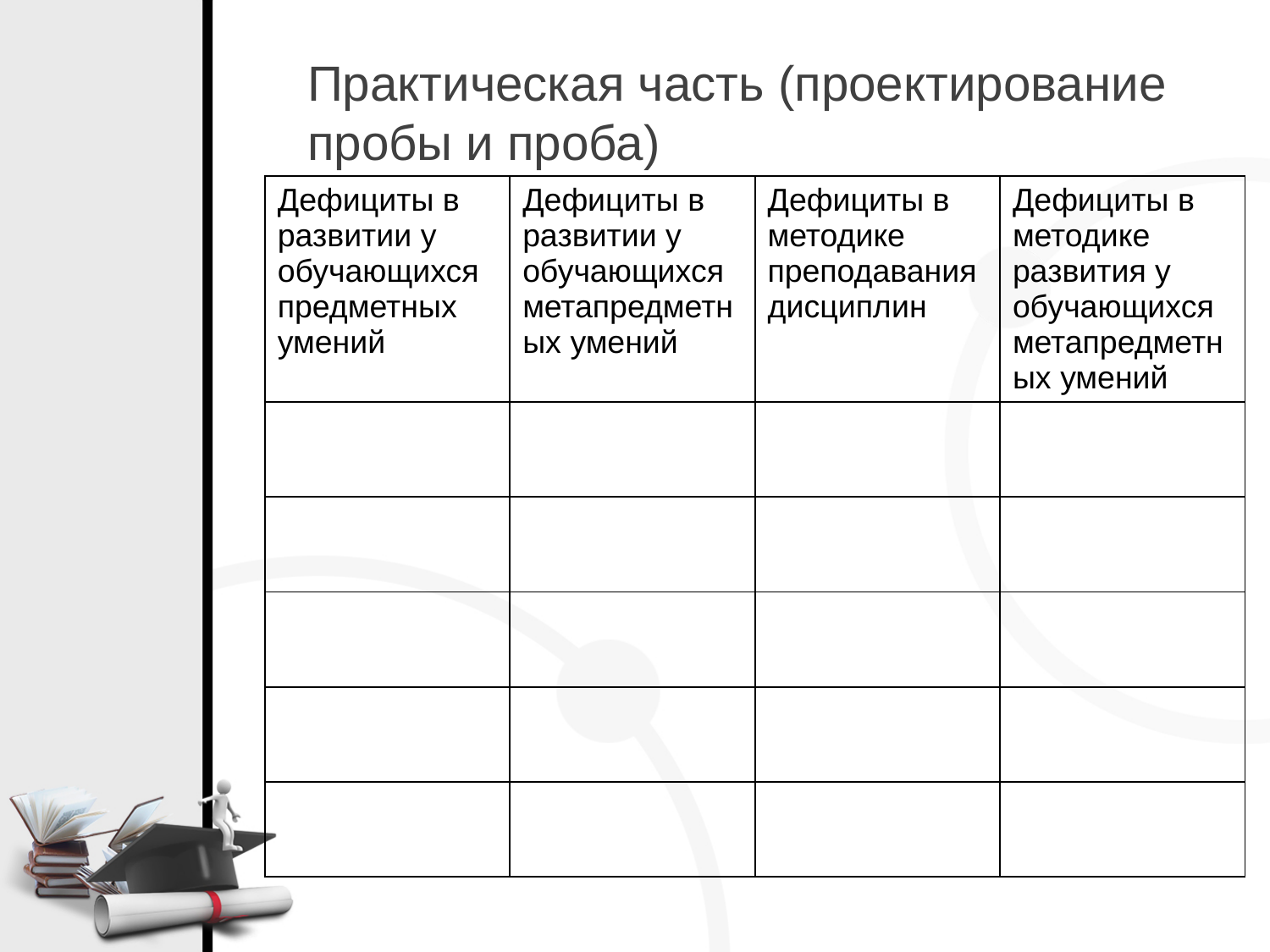

Практическая часть (проектирование пробы и проба)
| Дефициты в развитии у обучающихся предметных умений | Дефициты в развитии у обучающихся метапредметных умений | Дефициты в методике преподавания дисциплин | Дефициты в методике развития у обучающихся метапредметных умений |
| --- | --- | --- | --- |
|  |  |  |  |
|  |  |  |  |
|  |  |  |  |
|  |  |  |  |
|  |  |  |  |